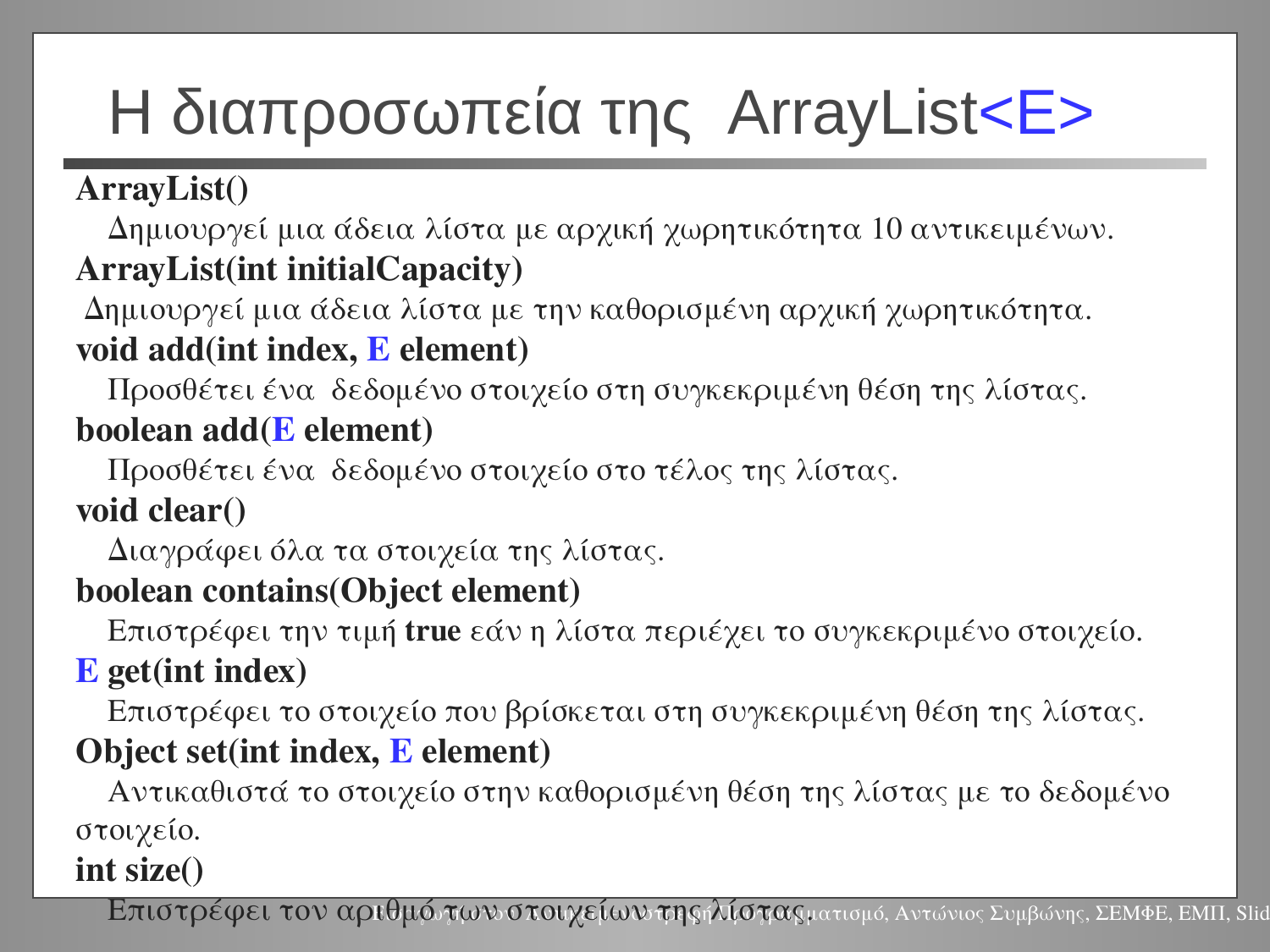

# Η διαπροσωπεία της  ArrayList<Ε>
ArrayList()
    Δημιουργεί μια άδεια λίστα με αρχική χωρητικότητα 10 αντικειμένων.
ArrayList(int initialCapacity)
 Δημιουργεί μια άδεια λίστα με την καθορισμένη αρχική χωρητικότητα.
void add(int index, Ε element)
    Προσθέτει ένα  δεδομένο στοιχείο στη συγκεκριμένη θέση της λίστας.
boolean add(Ε element)
    Προσθέτει ένα  δεδομένο στοιχείο στο τέλος της λίστας.
void clear()
    Διαγράφει όλα τα στοιχεία της λίστας.
boolean contains(Object element)
    Επιστρέφει την τιμή true εάν η λίστα περιέχει το συγκεκριμένο στοιχείο.
Ε get(int index)
    Επιστρέφει το στοιχείο που βρίσκεται στη συγκεκριμένη θέση της λίστας.
Object set(int index, Ε element)
    Αντικαθιστά το στοιχείο στην καθορισμένη θέση της λίστας με το δεδομένο στοιχείο.
int size()
    Επιστρέφει τον αριθμό των στοιχείων της λίστας.